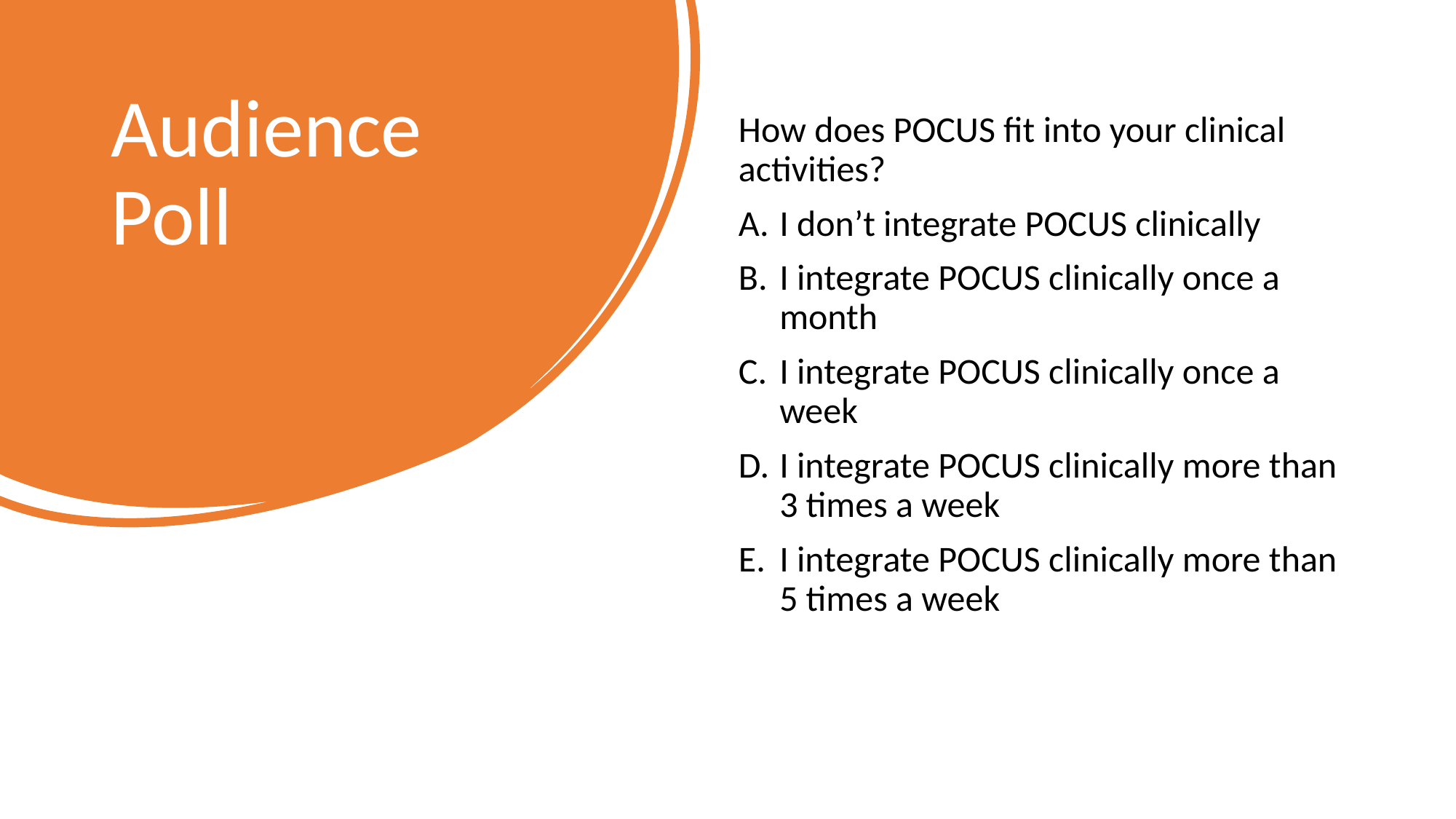

# Audience Poll
How does POCUS fit into your clinical activities?
I don’t integrate POCUS clinically
I integrate POCUS clinically once a month
I integrate POCUS clinically once a week
I integrate POCUS clinically more than 3 times a week
I integrate POCUS clinically more than 5 times a week